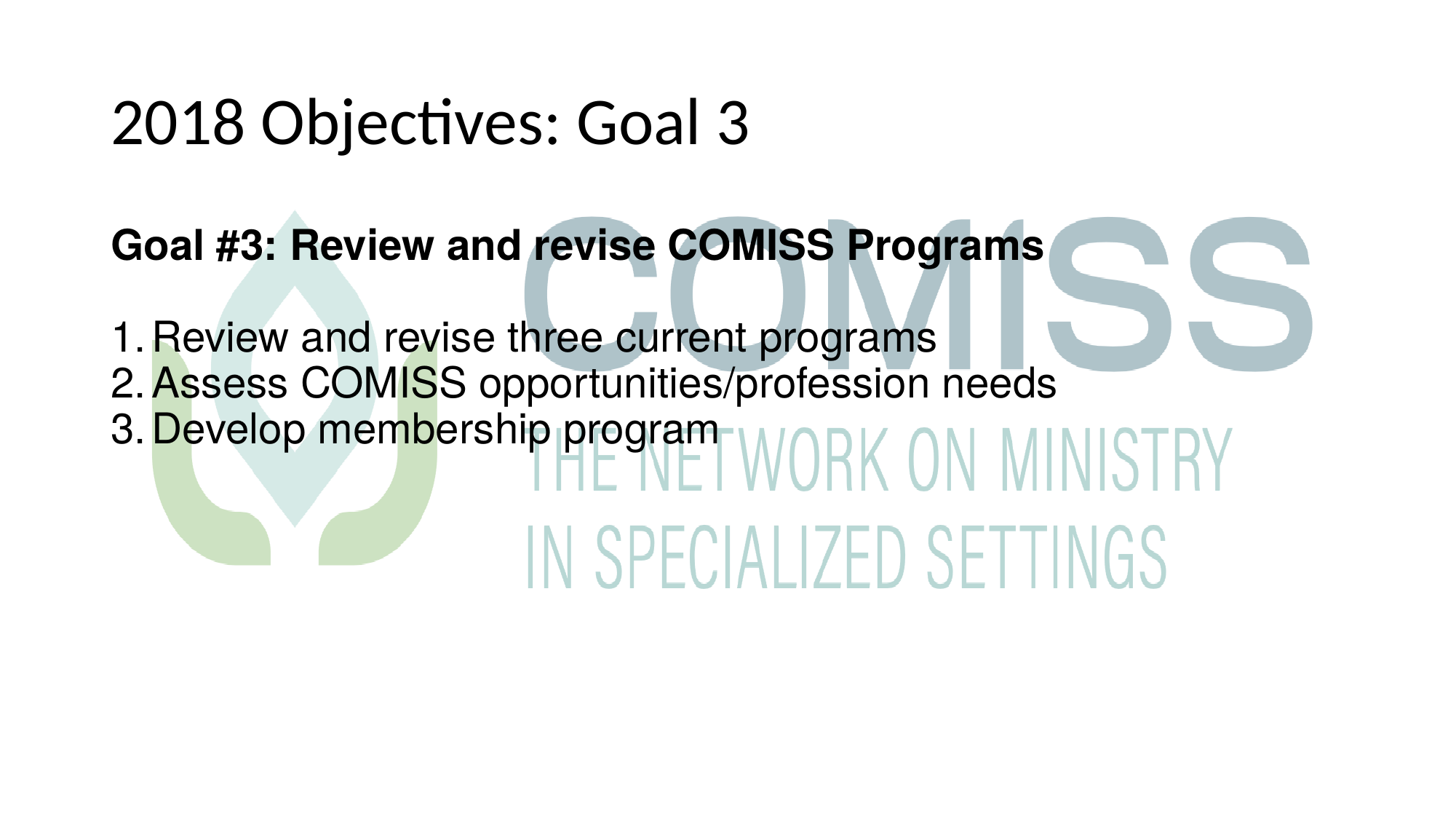

# 2018 Objectives: Goal 3
Goal #3: Review and revise COMISS Programs

Review and revise three current programs
Assess COMISS opportunities/profession needs
Develop membership program